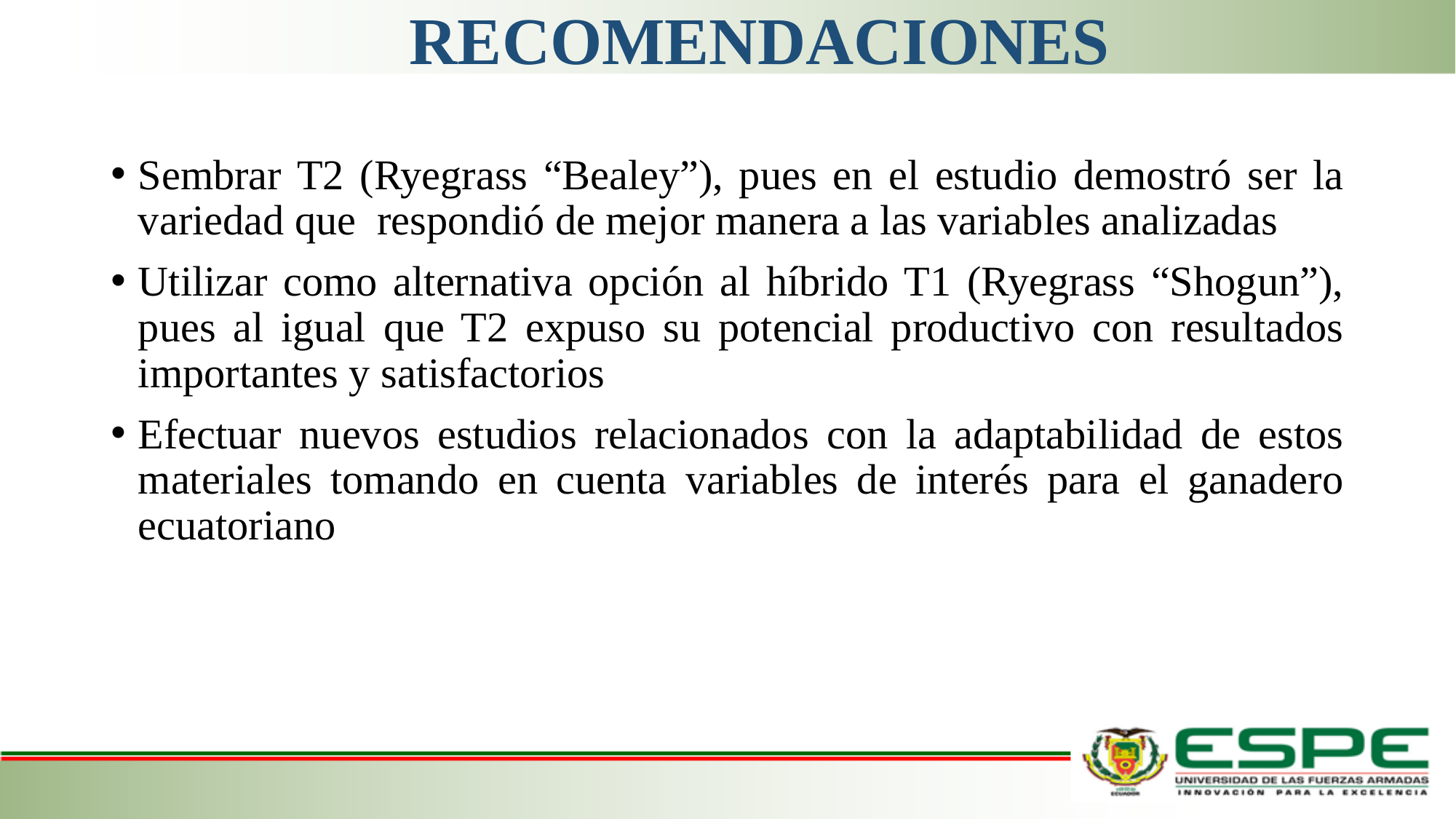

# RECOMENDACIONES
Sembrar T2 (Ryegrass “Bealey”), pues en el estudio demostró ser la variedad que  respondió de mejor manera a las variables analizadas
Utilizar como alternativa opción al híbrido T1 (Ryegrass “Shogun”), pues al igual que T2 expuso su potencial productivo con resultados importantes y satisfactorios
Efectuar nuevos estudios relacionados con la adaptabilidad de estos materiales tomando en cuenta variables de interés para el ganadero ecuatoriano